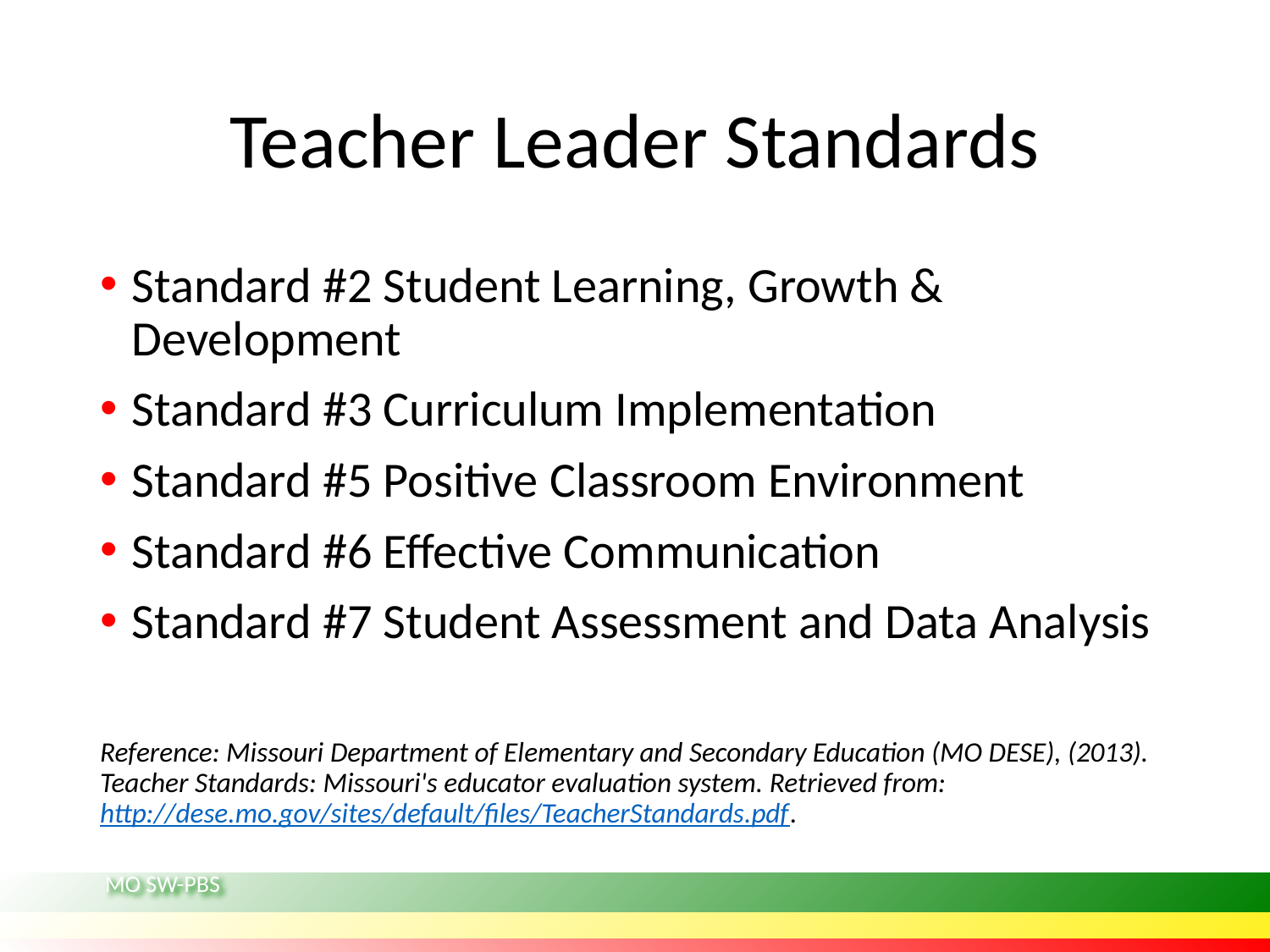

# Teacher Leader Standards
Standard #2 Student Learning, Growth & Development
Standard #3 Curriculum Implementation
Standard #5 Positive Classroom Environment
Standard #6 Effective Communication
Standard #7 Student Assessment and Data Analysis

Reference: Missouri Department of Elementary and Secondary Education (MO DESE), (2013). Teacher Standards: Missouri's educator evaluation system. Retrieved from: http://dese.mo.gov/sites/default/files/TeacherStandards.pdf.